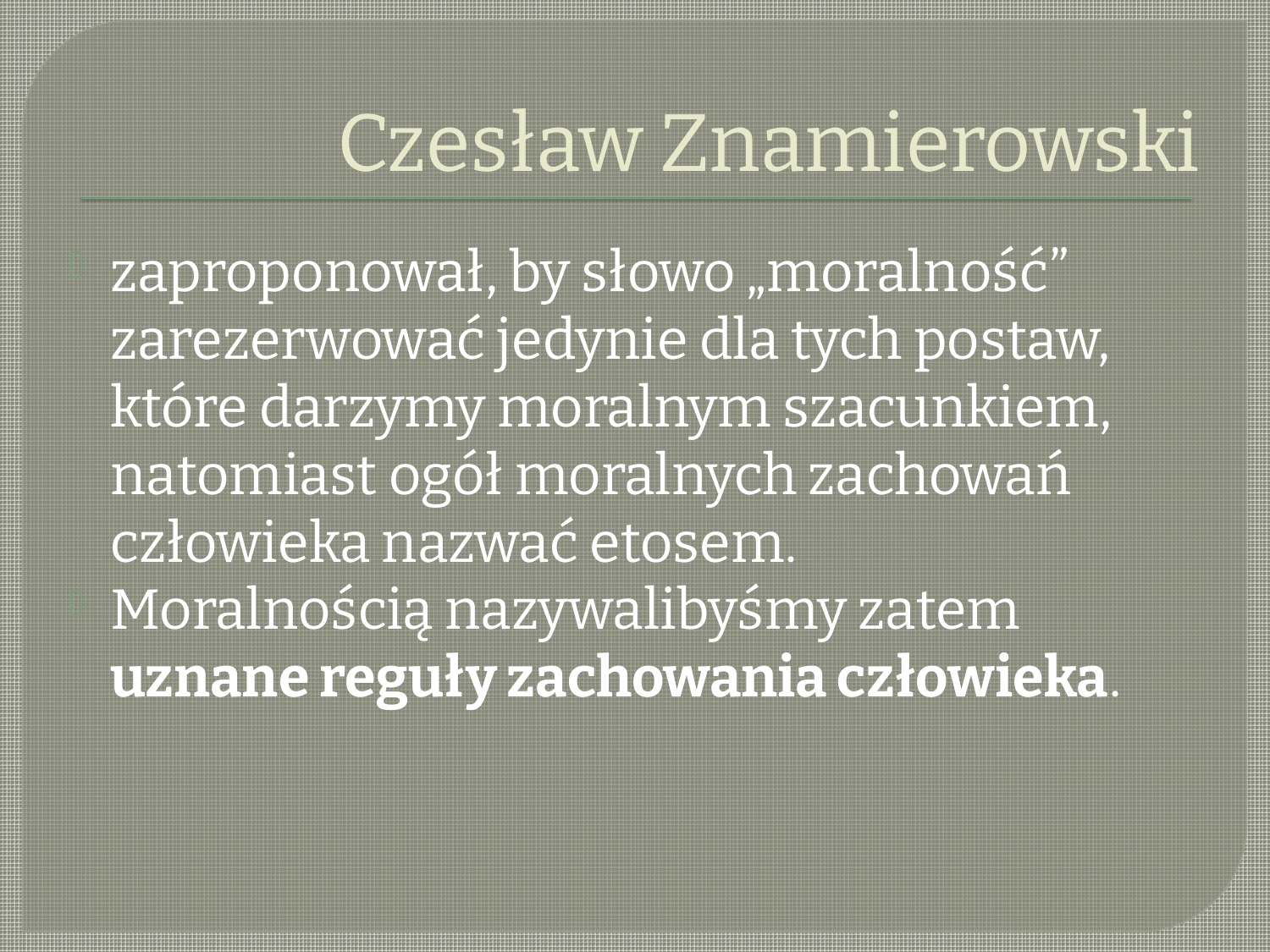

# Czesław Znamierowski
zaproponował, by słowo „moralność” zarezerwować jedynie dla tych postaw, które darzymy moralnym szacunkiem, natomiast ogół moralnych zachowań człowieka nazwać etosem.
Moralnością nazywalibyśmy zatem uznane reguły zachowania człowieka.